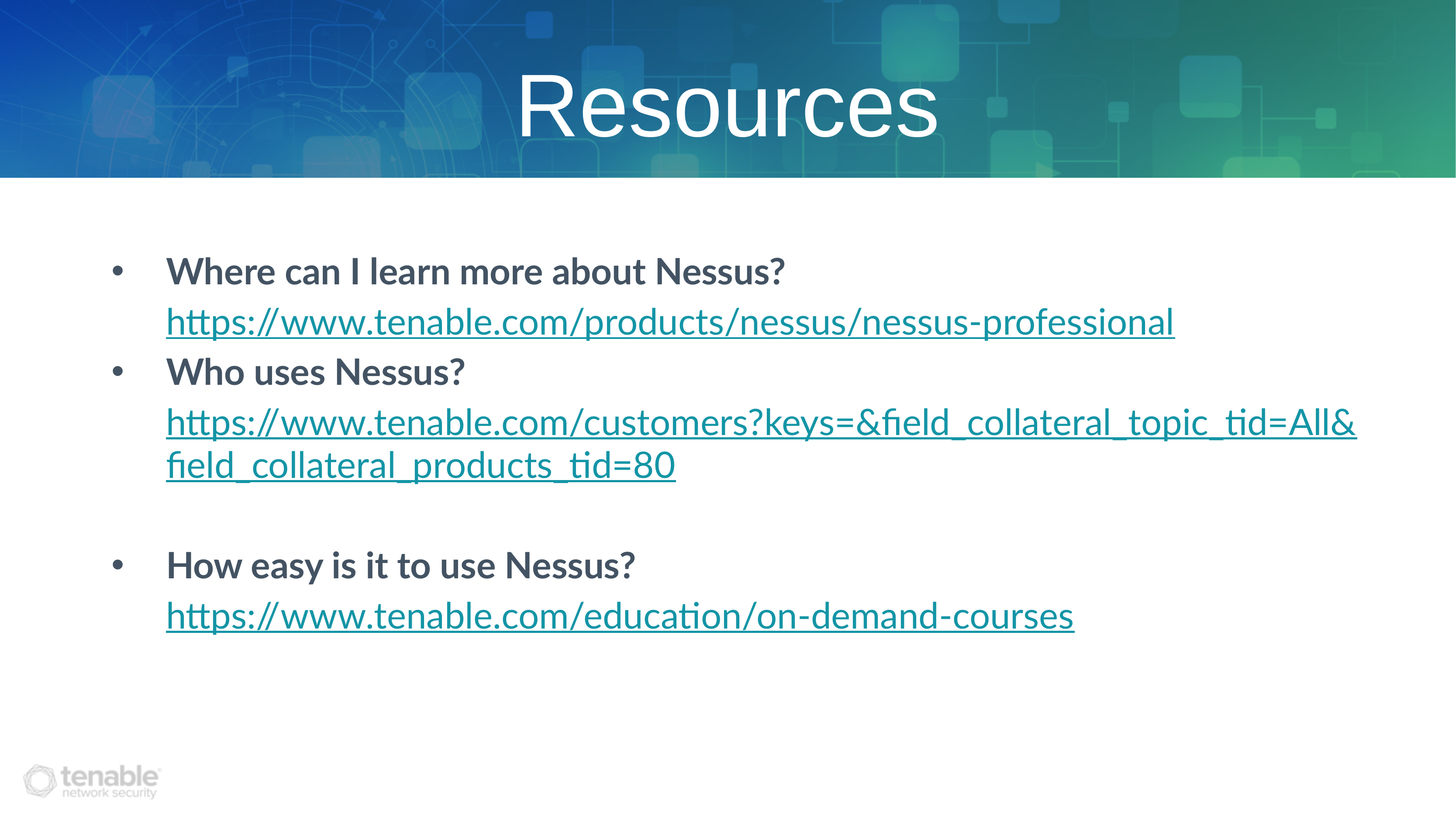

# Resources
Where can I learn more about Nessus?
https://www.tenable.com/products/nessus/nessus-professional
Who uses Nessus?
https://www.tenable.com/customers?keys=&field_collateral_topic_tid=All&field_collateral_products_tid=80
How easy is it to use Nessus?
https://www.tenable.com/education/on-demand-courses